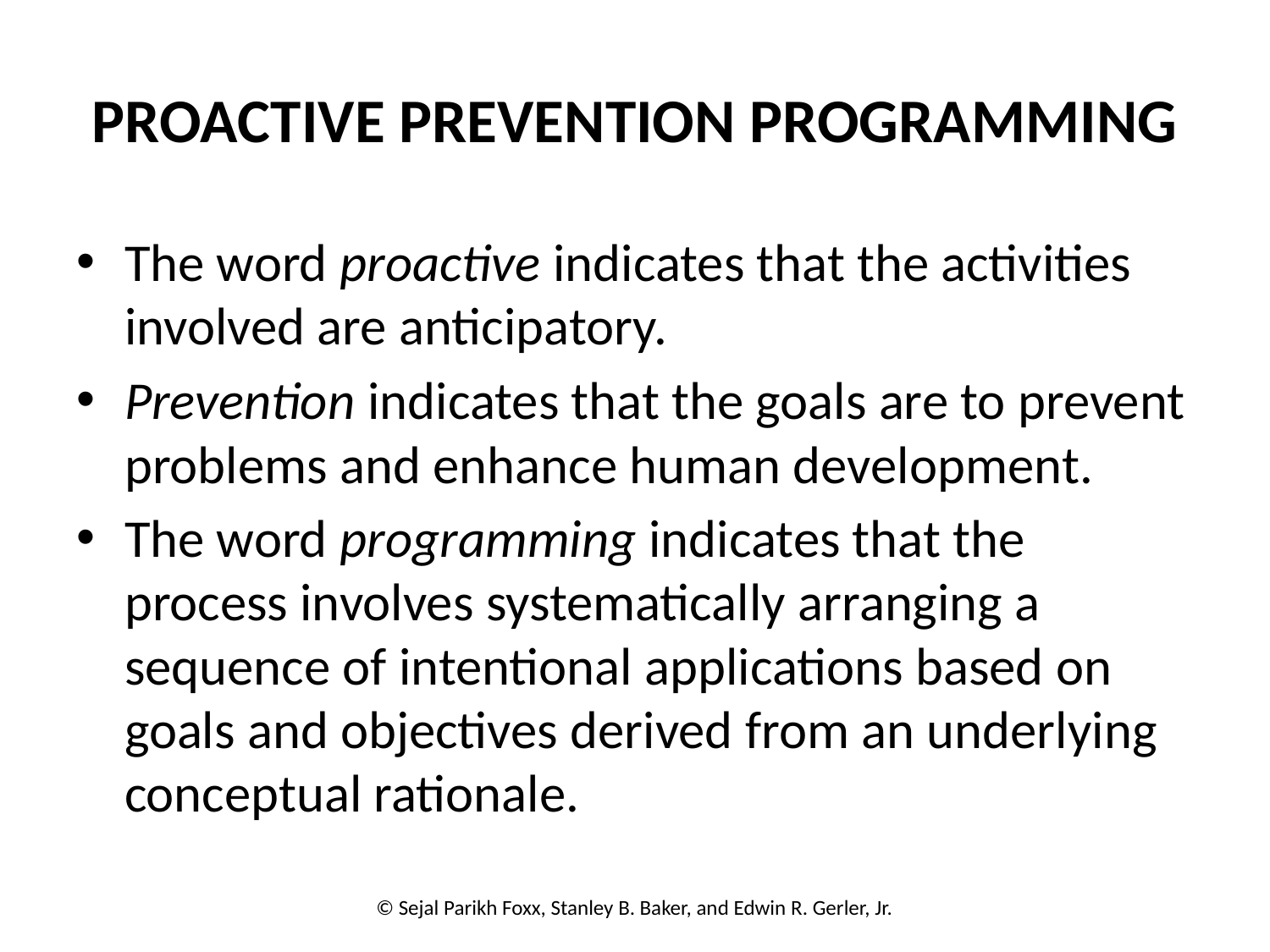

# PROACTIVE PREVENTION PROGRAMMING
The word proactive indicates that the activities involved are anticipatory.
Prevention indicates that the goals are to prevent problems and enhance human development.
The word programming indicates that the process involves systematically arranging a sequence of intentional applications based on goals and objectives derived from an underlying conceptual rationale.